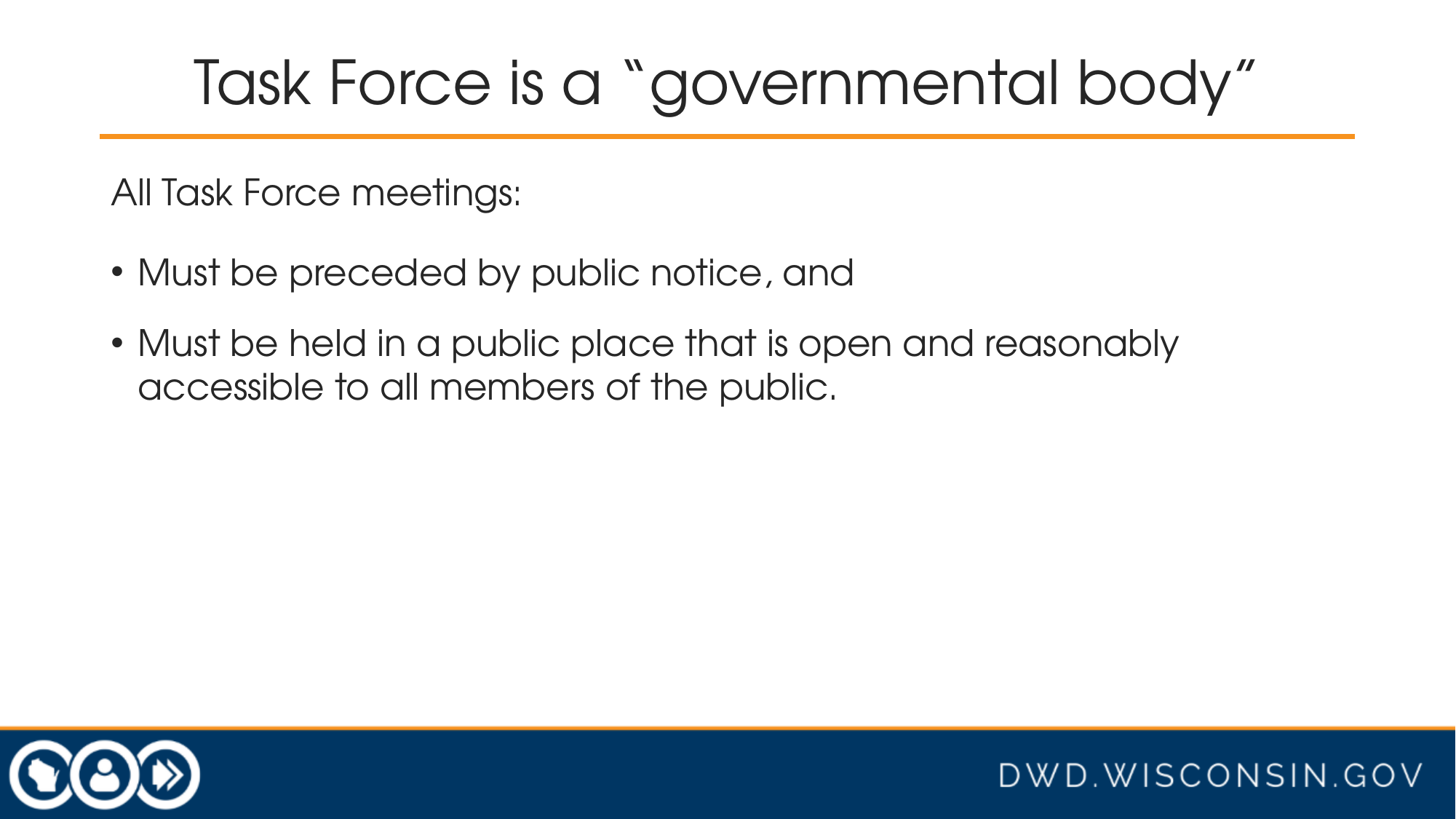

# Task Force is a “governmental body”
All Task Force meetings:
Must be preceded by public notice, and
Must be held in a public place that is open and reasonably accessible to all members of the public.